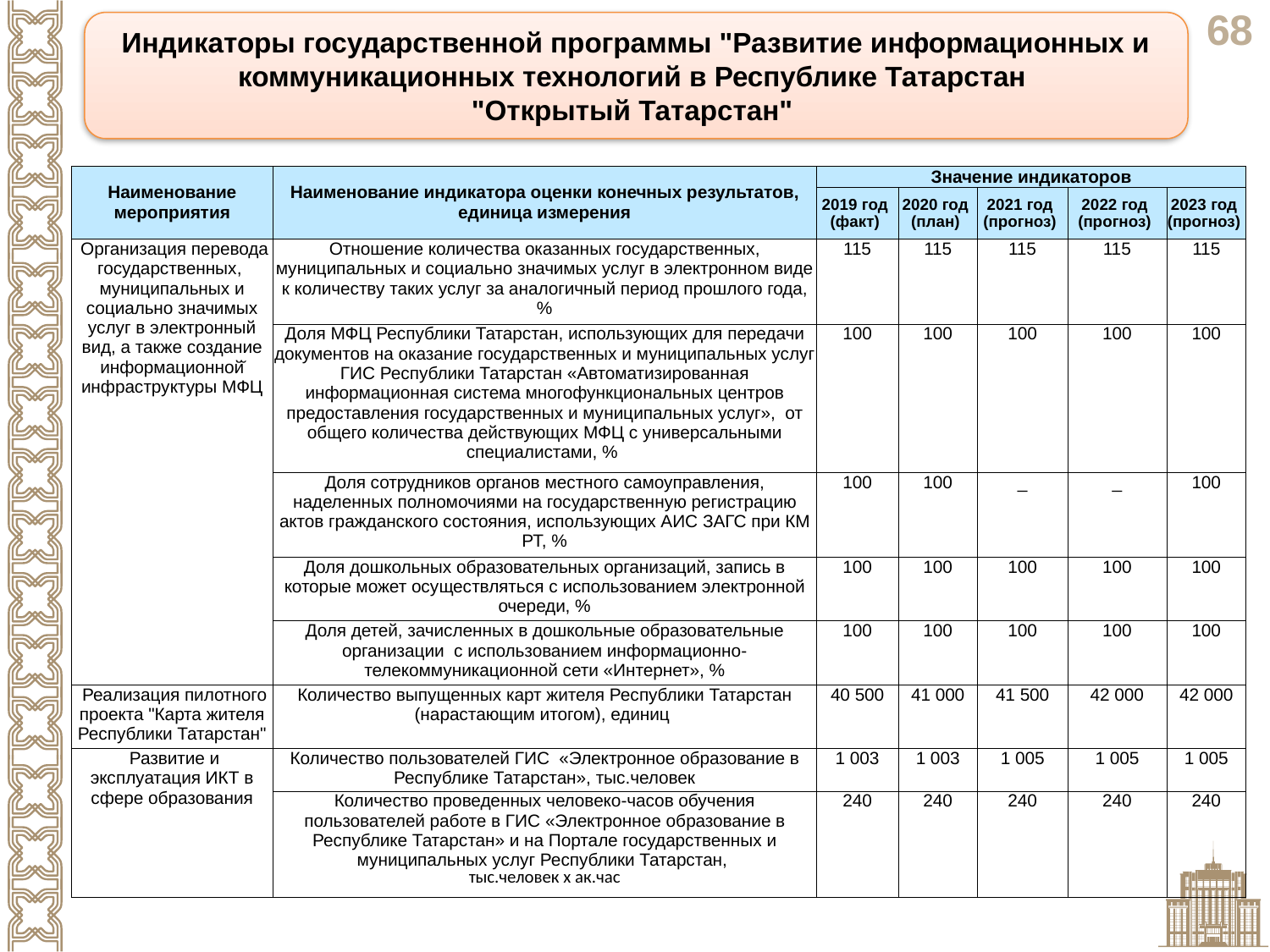

Индикаторы государственной программы "Развитие информационных и коммуникационных технологий в Республике Татарстан
"Открытый Татарстан"
| Наименование мероприятия | Наименование индикатора оценки конечных результатов, единица измерения | Значение индикаторов |  |  |  |  |
| --- | --- | --- | --- | --- | --- | --- |
|  |  | 2019 год (факт) | 2020 год (план) | 2021 год (прогноз) | 2022 год (прогноз) | 2023 год (прогноз) |
| Организация перевода государственных, муниципальных и социально значимых услуг в электронный вид, а также создание информационной̆ инфраструктуры МФЦ | Отношение количества оказанных государственных, муниципальных и социально значимых услуг в электронном виде к количеству таких услуг за аналогичный период прошлого года, % | 115 | 115 | 115 | 115 | 115 |
|  | Доля МФЦ Республики Татарстан, использующих для передачи документов на оказание государственных и муниципальных услуг ГИС Республики Татарстан «Автоматизированная информационная система многофункциональных центров предоставления государственных и муниципальных услуг», от общего количества действующих МФЦ с универсальными специалистами, % | 100 | 100 | 100 | 100 | 100 |
|  | Доля сотрудников органов местного самоуправления, наделенных полномочиями на государственную регистрацию актов гражданского состояния, использующих АИС ЗАГС при КМ РТ, % | 100 | 100 | \_ | \_ | 100 |
|  | Доля дошкольных образовательных организаций, запись в которые может осуществляться с использованием электронной очереди, % | 100 | 100 | 100 | 100 | 100 |
|  | Доля детей, зачисленных в дошкольные образовательные организации с использованием информационно-телекоммуникационной сети «Интернет», % | 100 | 100 | 100 | 100 | 100 |
| Реализация пилотного проекта "Карта жителя Республики Татарстан" | Количество выпущенных карт жителя Республики Татарстан (нарастающим итогом), единиц | 40 500 | 41 000 | 41 500 | 42 000 | 42 000 |
| Развитие и эксплуатация ИКТ в сфере образования | Количество пользователей ГИС «Электронное образование в Республике Татарстан», тыс.человек | 1 003 | 1 003 | 1 005 | 1 005 | 1 005 |
|  | Количество проведенных человеко-часов обучения пользователей работе в ГИС «Электронное образование в Республике Татарстан» и на Портале государственных и муниципальных услуг Республики Татарстан, тыс.человек х ак.час | 240 | 240 | 240 | 240 | 240 |